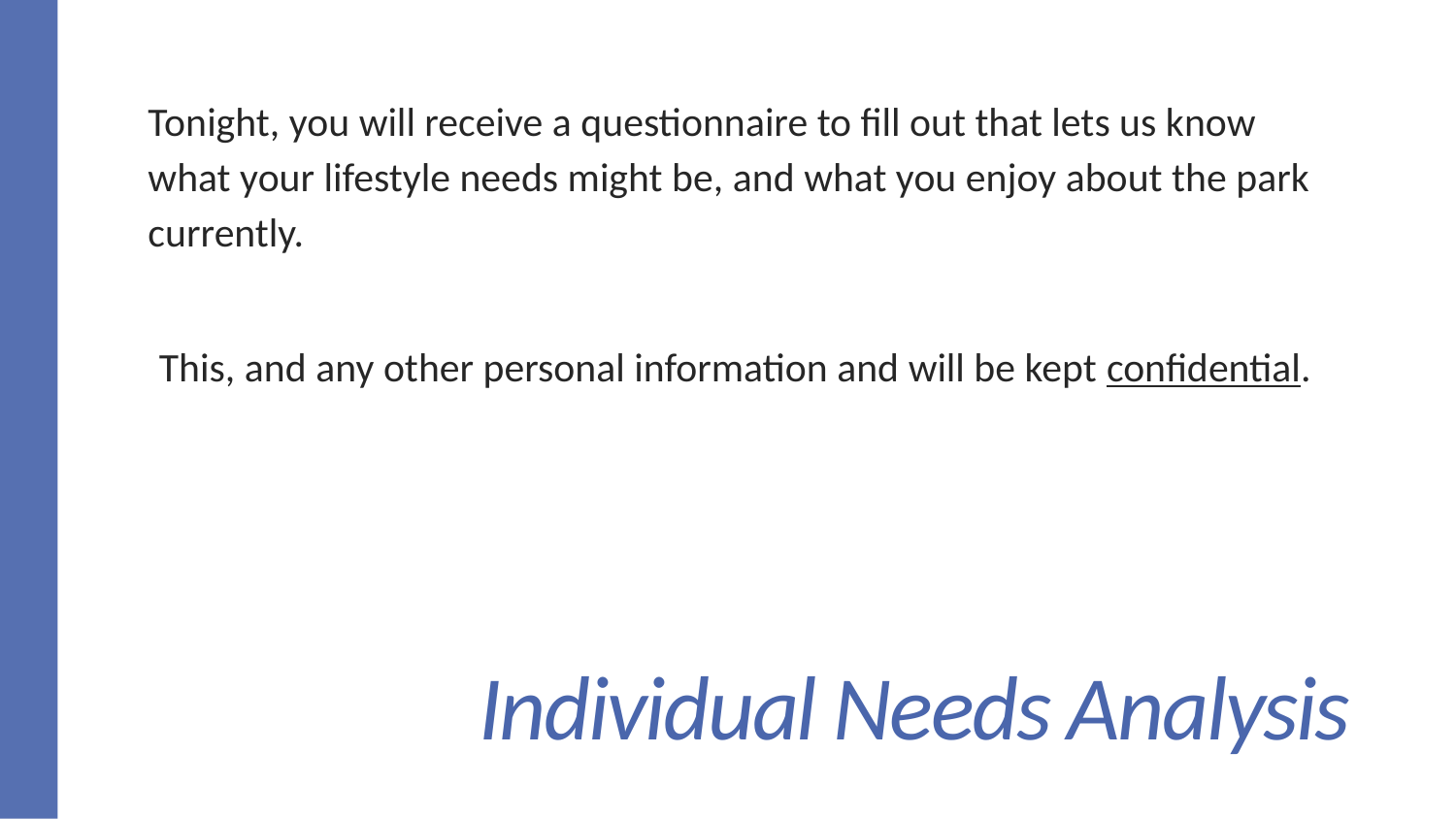

Tonight, you will receive a questionnaire to fill out that lets us know what your lifestyle needs might be, and what you enjoy about the park currently.

This, and any other personal information and will be kept confidential.

# Individual Needs Analysis